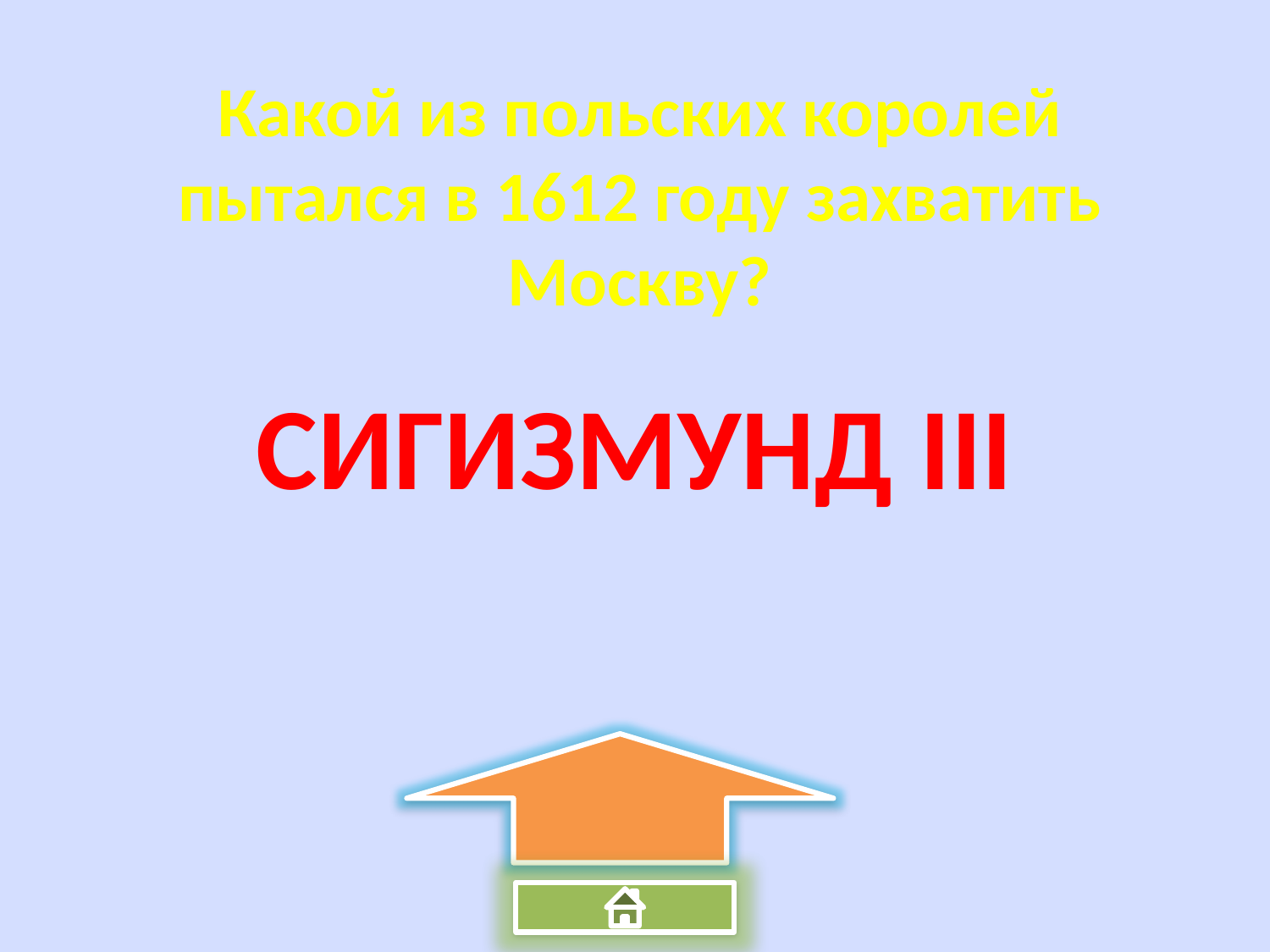

Какой из польских королей пытался в 1612 году захватить Москву?
СИГИЗМУНД III